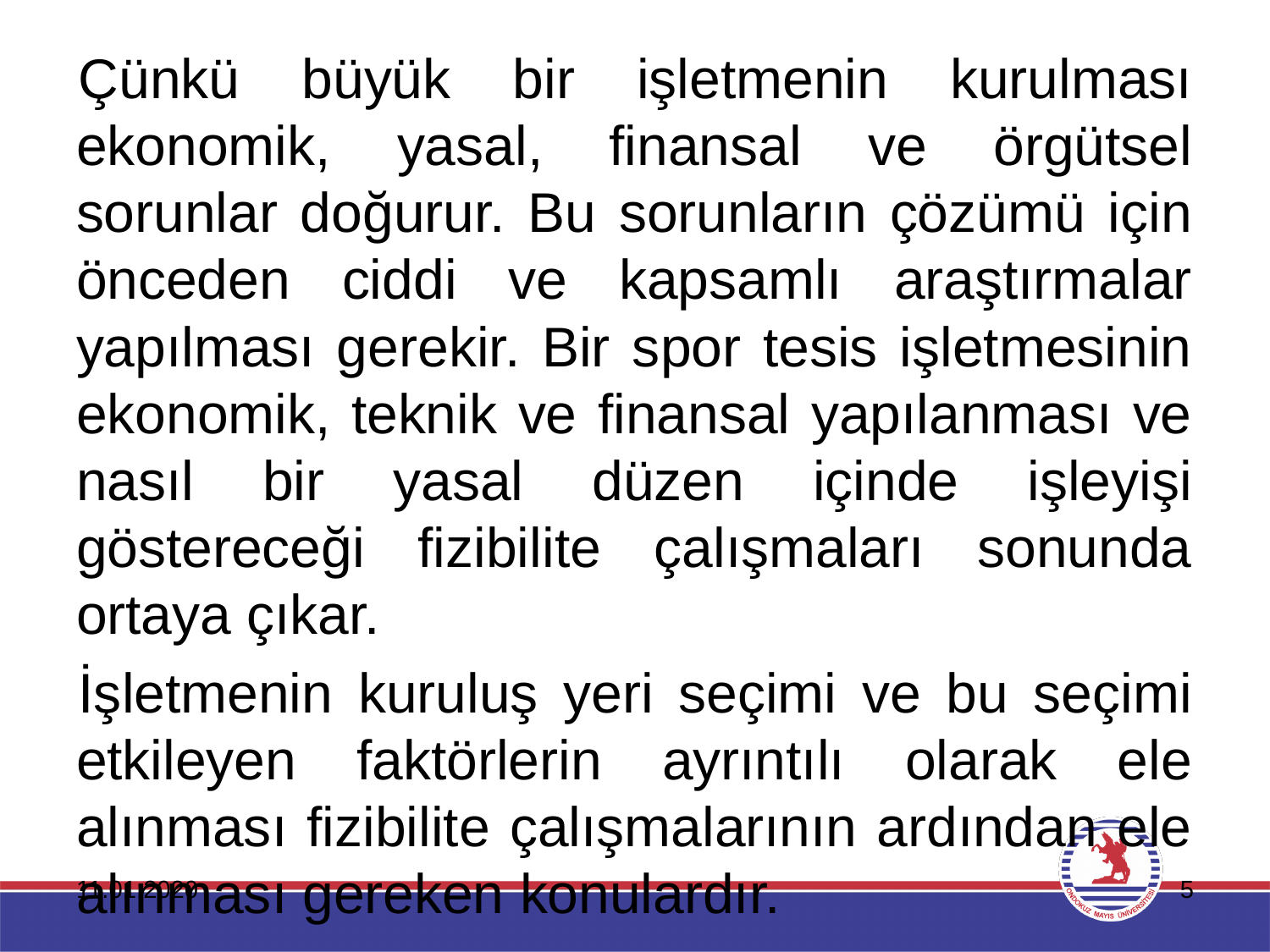

Çünkü büyük bir işletmenin kurulması ekonomik, yasal, finansal ve örgütsel sorunlar doğurur. Bu sorunların çözümü için önceden ciddi ve kapsamlı araştırmalar yapılması gerekir. Bir spor tesis işletmesinin ekonomik, teknik ve finansal yapılanması ve nasıl bir yasal düzen içinde işleyişi göstereceği fizibilite çalışmaları sonunda ortaya çıkar.
İşletmenin kuruluş yeri seçimi ve bu seçimi etkileyen faktörlerin ayrıntılı olarak ele alınması fizibilite çalışmalarının ardından ele alınması gereken konulardır.
11.01.2020
5